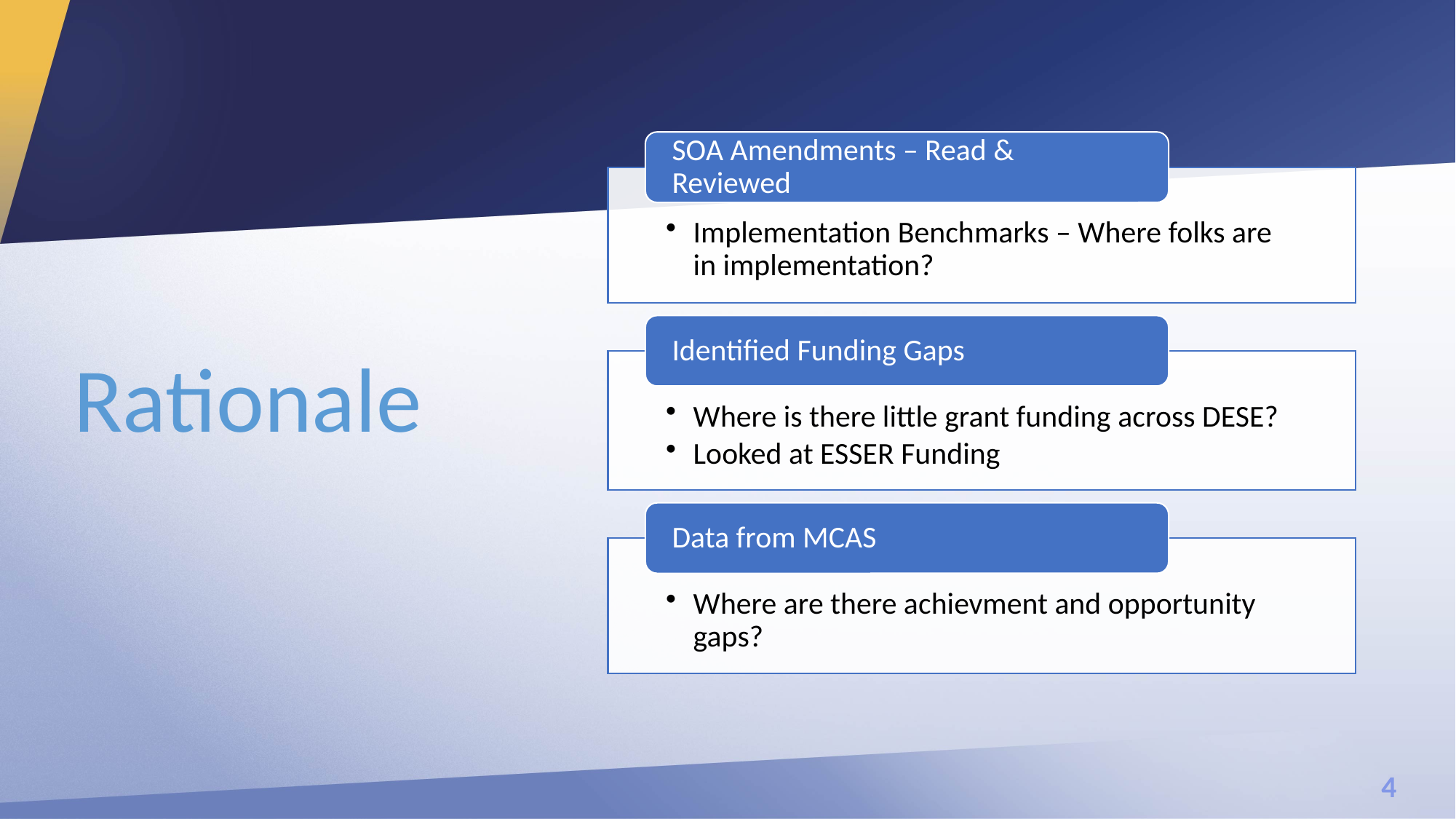

# Rationale
Implementation Benchmarks – Where folks are in implementation?
SOA Amendments – Read & Reviewed
Where is there little grant funding across DESE?
Looked at ESSER Funding
Identified Funding Gaps
Where are there achievment and opportunity gaps?
Data from MCAS